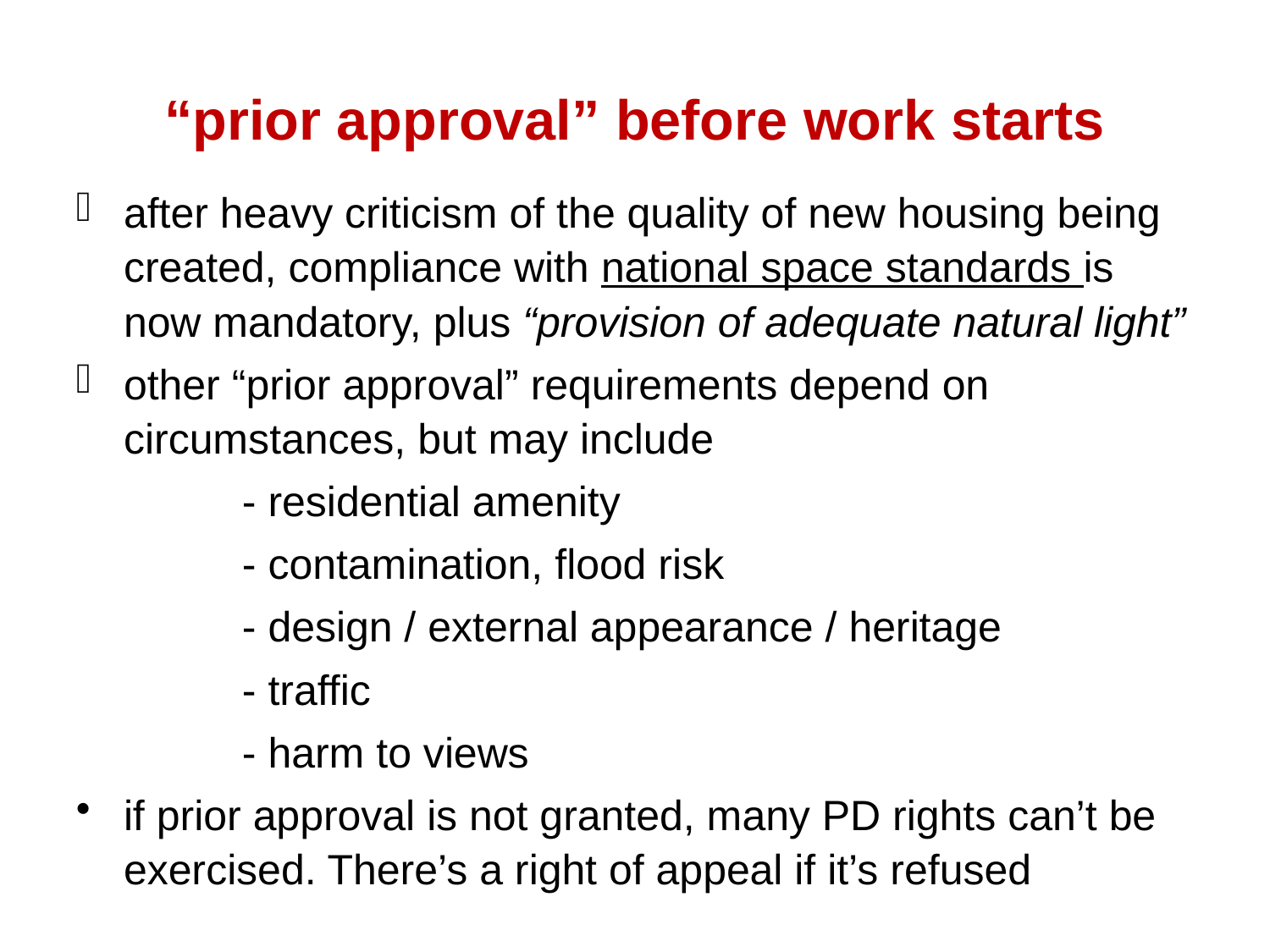

# “prior approval” before work starts
after heavy criticism of the quality of new housing being created, compliance with national space standards is now mandatory, plus “provision of adequate natural light”
other “prior approval” requirements depend on circumstances, but may include
              - residential amenity
              - contamination, flood risk
              - design / external appearance / heritage
              - traffic
              - harm to views
if prior approval is not granted, many PD rights can’t be exercised. There’s a right of appeal if it’s refused